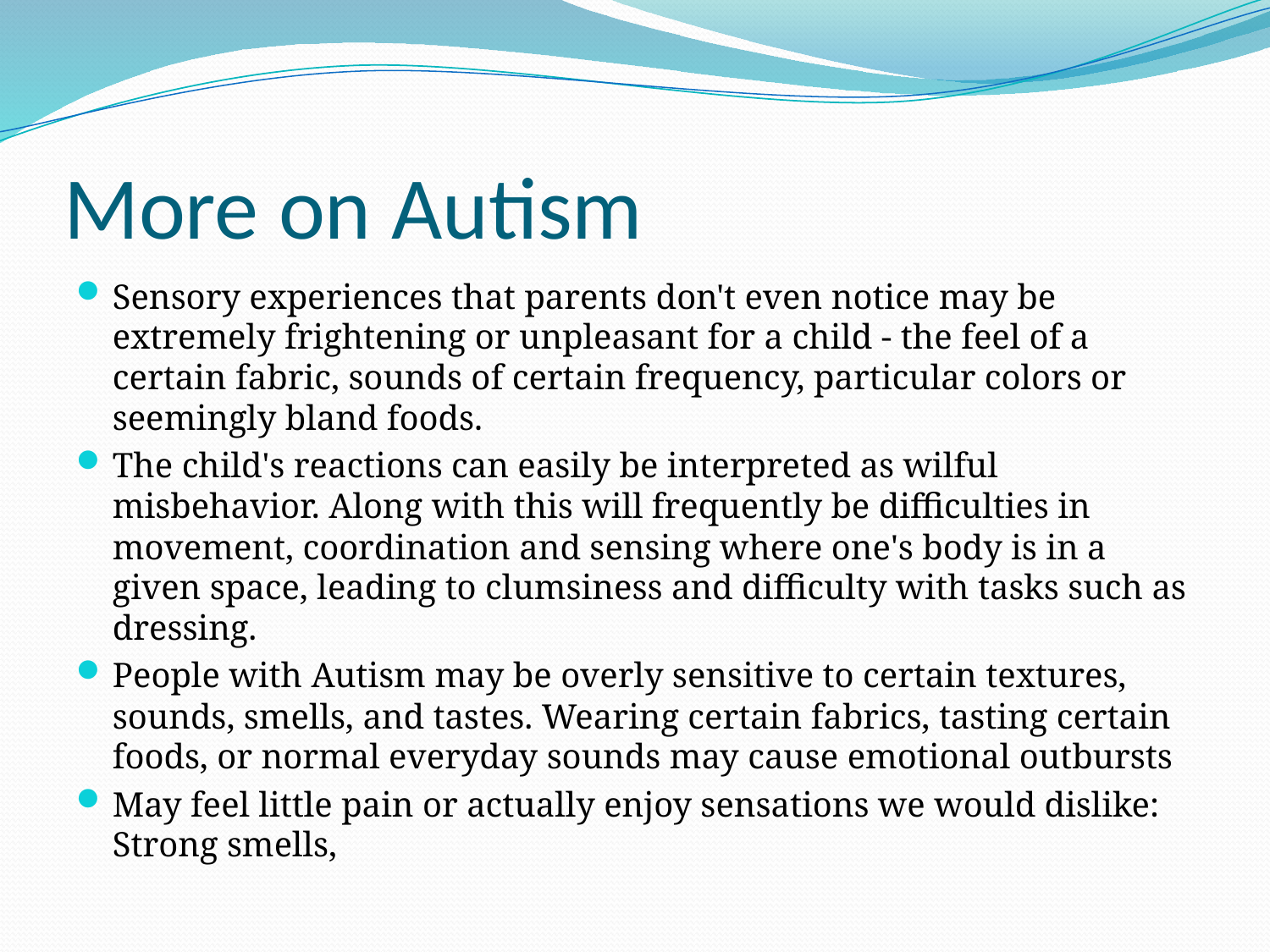

# More on Autism
Sensory experiences that parents don't even notice may be extremely frightening or unpleasant for a child - the feel of a certain fabric, sounds of certain frequency, particular colors or seemingly bland foods.
The child's reactions can easily be interpreted as wilful misbehavior. Along with this will frequently be difficulties in movement, coordination and sensing where one's body is in a given space, leading to clumsiness and difficulty with tasks such as dressing.
People with Autism may be overly sensitive to certain textures, sounds, smells, and tastes. Wearing certain fabrics, tasting certain foods, or normal everyday sounds may cause emotional outbursts
May feel little pain or actually enjoy sensations we would dislike: Strong smells,